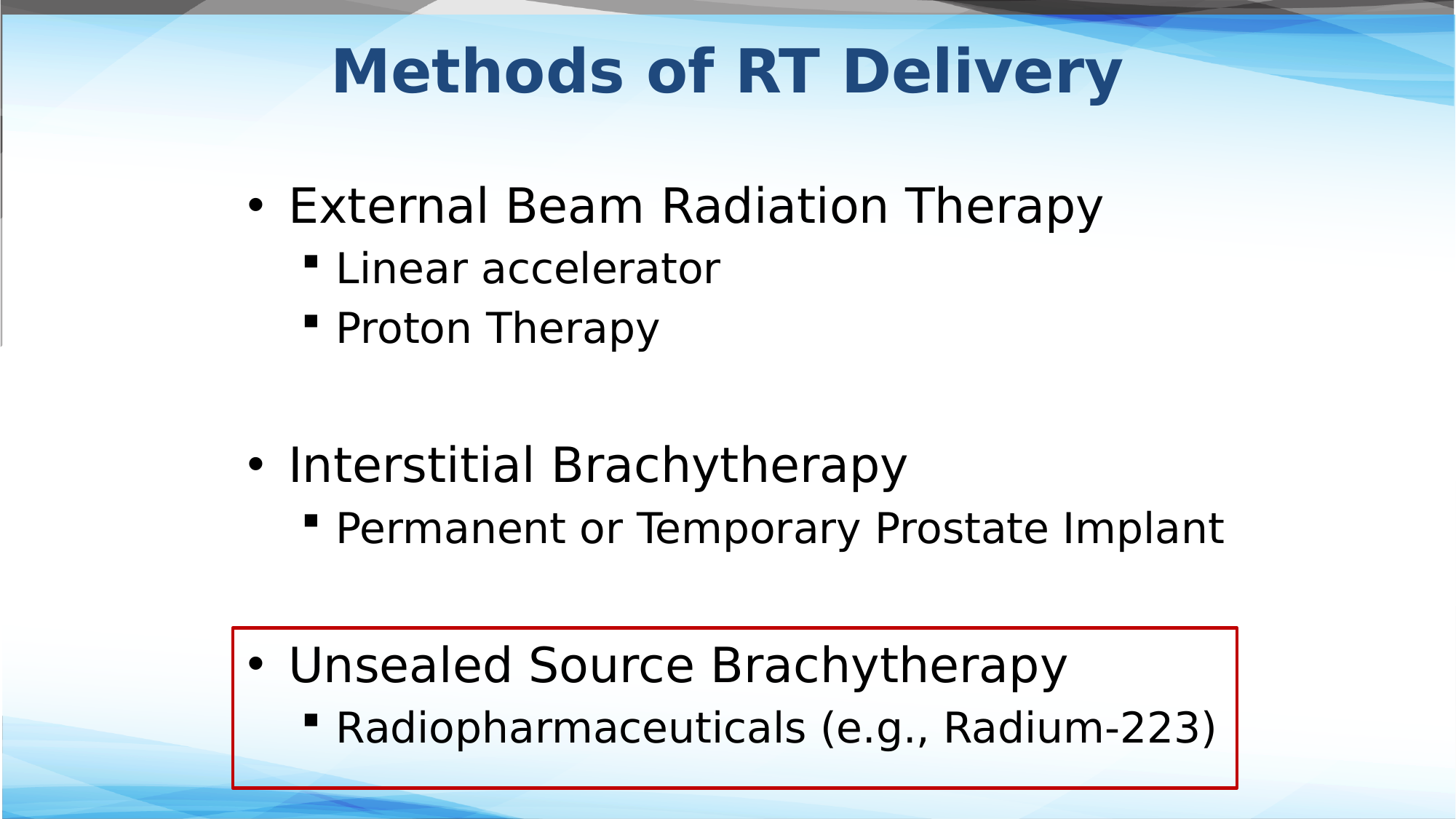

# Methods of RT Delivery
External Beam Radiation Therapy
Linear accelerator
Proton Therapy

Interstitial Brachytherapy
Permanent or Temporary Prostate Implant

Unsealed Source Brachytherapy
Radiopharmaceuticals (e.g., Radium-223)